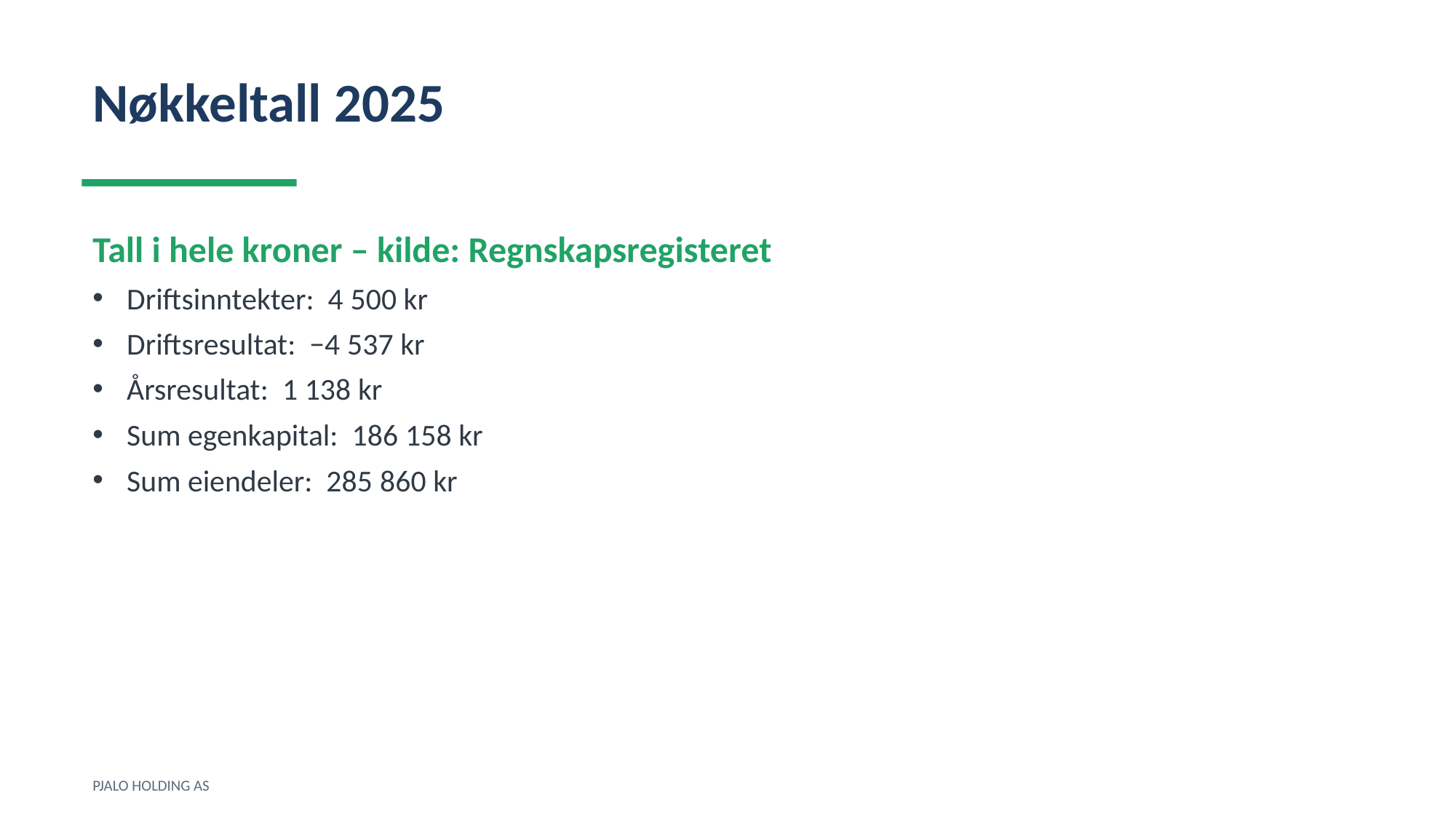

Nøkkeltall 2025

Tall i hele kroner – kilde: Regnskapsregisteret
Driftsinntekter:  4 500 kr
Driftsresultat:  −4 537 kr
Årsresultat:  1 138 kr
Sum egenkapital:  186 158 kr
Sum eiendeler:  285 860 kr
PJALO HOLDING AS